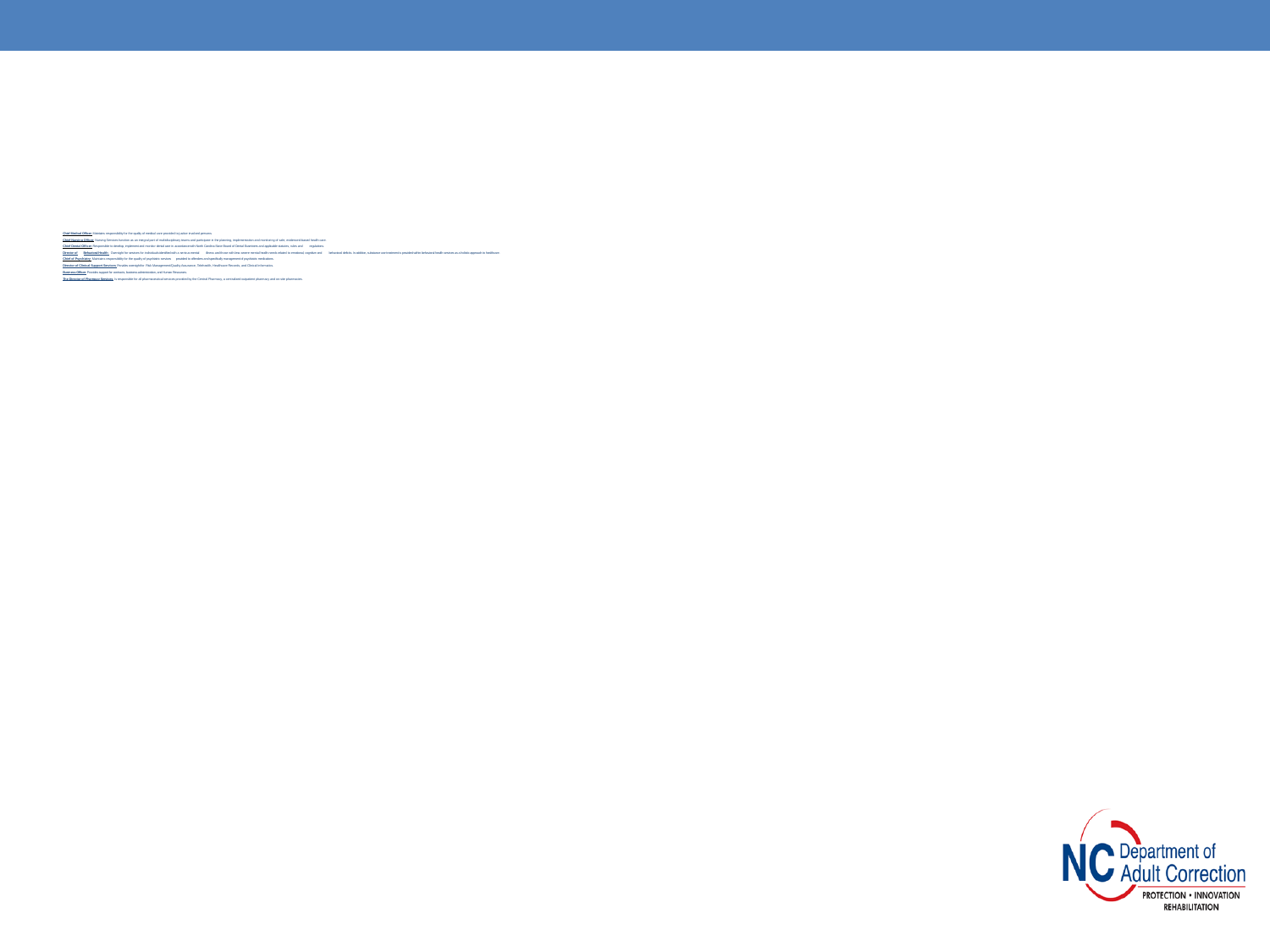

# Chief Medical Officer: Maintains responsibility for the quality of medical care provided to justice involved persons. Chief Nursing Officer: Nursing Services function as an integral part of multidisciplinary teams and participate in the planning, implementation and monitoring of safe, evidenced-based health care. Chief Dental Officer: Responsible to develop, implement and monitor dental care in accordance with North Carolina State Board of Dental Examiners and applicable statutes, rules and regulations. Director of Behavioral Health:  Oversight for services for individuals identified with a serious mental illness and those with less severe mental health needs related to emotional, cognitive and behavioral deficits. In addition, substance use treatment is provided within behavioral health services as a holistic approach to healthcare. Chief of Psychiatry: Maintains responsibility for the quality of psychiatric services provided to offenders and specifically management of psychiatric medications. Director of Clinical Support Services: Provides oversight for  Risk Management/Quality Assurance, Telehealth, Healthcare Records, and Clinical Informatics. Business Officer: Provides support for contracts, business administration, and Human Resources. The Director of Pharmacy Services: Is responsible for all pharmaceutical services provided by the Central Pharmacy, a centralized outpatient pharmacy and on-site pharmacies.